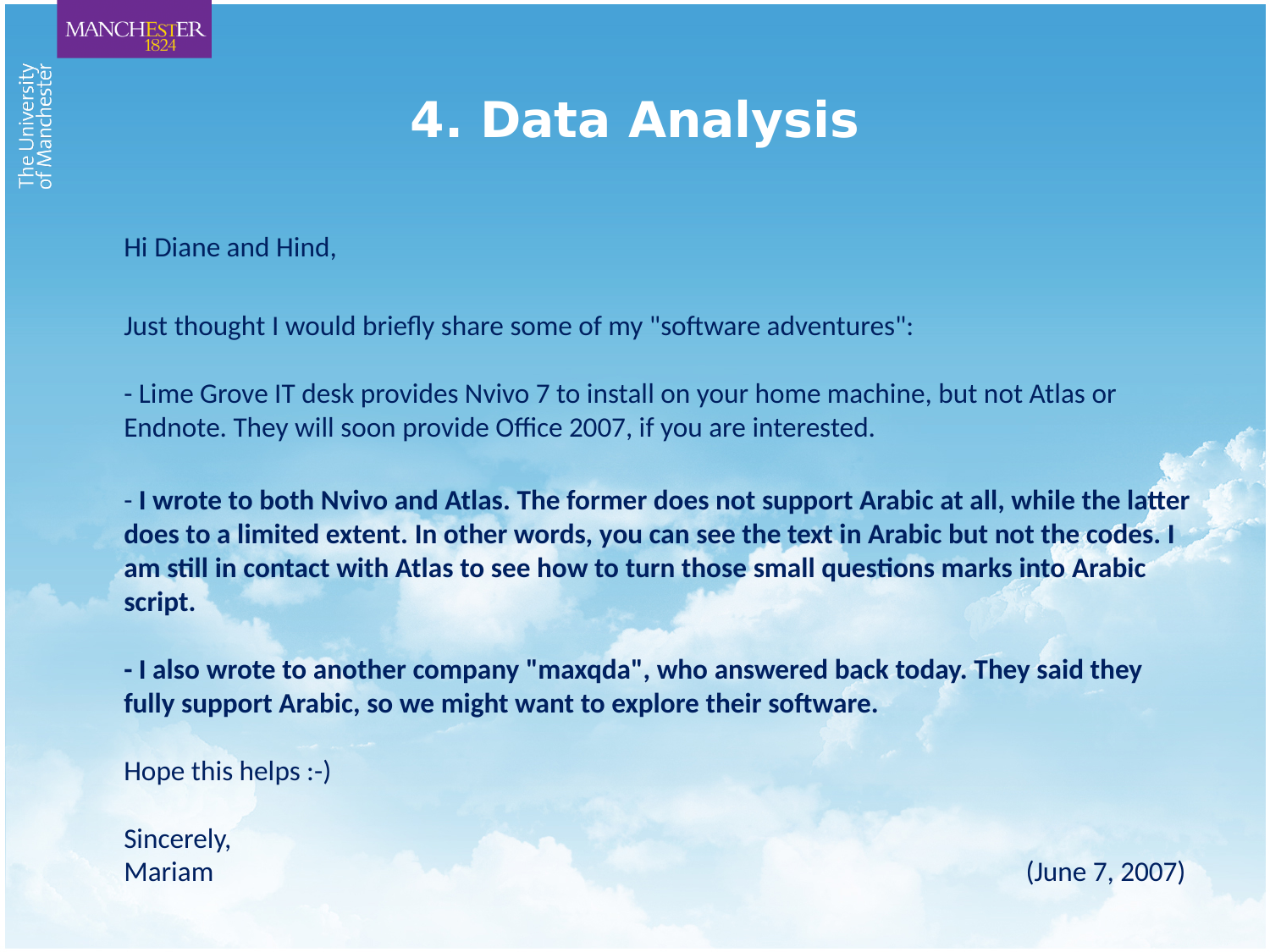

# 4. Data Analysis
	Hi Diane and Hind,

	Just thought I would briefly share some of my "software adventures":
- Lime Grove IT desk provides Nvivo 7 to install on your home machine, but not Atlas or Endnote. They will soon provide Office 2007, if you are interested.
	- I wrote to both Nvivo and Atlas. The former does not support Arabic at all, while the latter does to a limited extent. In other words, you can see the text in Arabic but not the codes. I am still in contact with Atlas to see how to turn those small questions marks into Arabic script.
- I also wrote to another company "maxqda", who answered back today. They said they fully support Arabic, so we might want to explore their software.
Hope this helps :-)
Sincerely,
Mariam                                                                                                                                (June 7, 2007)